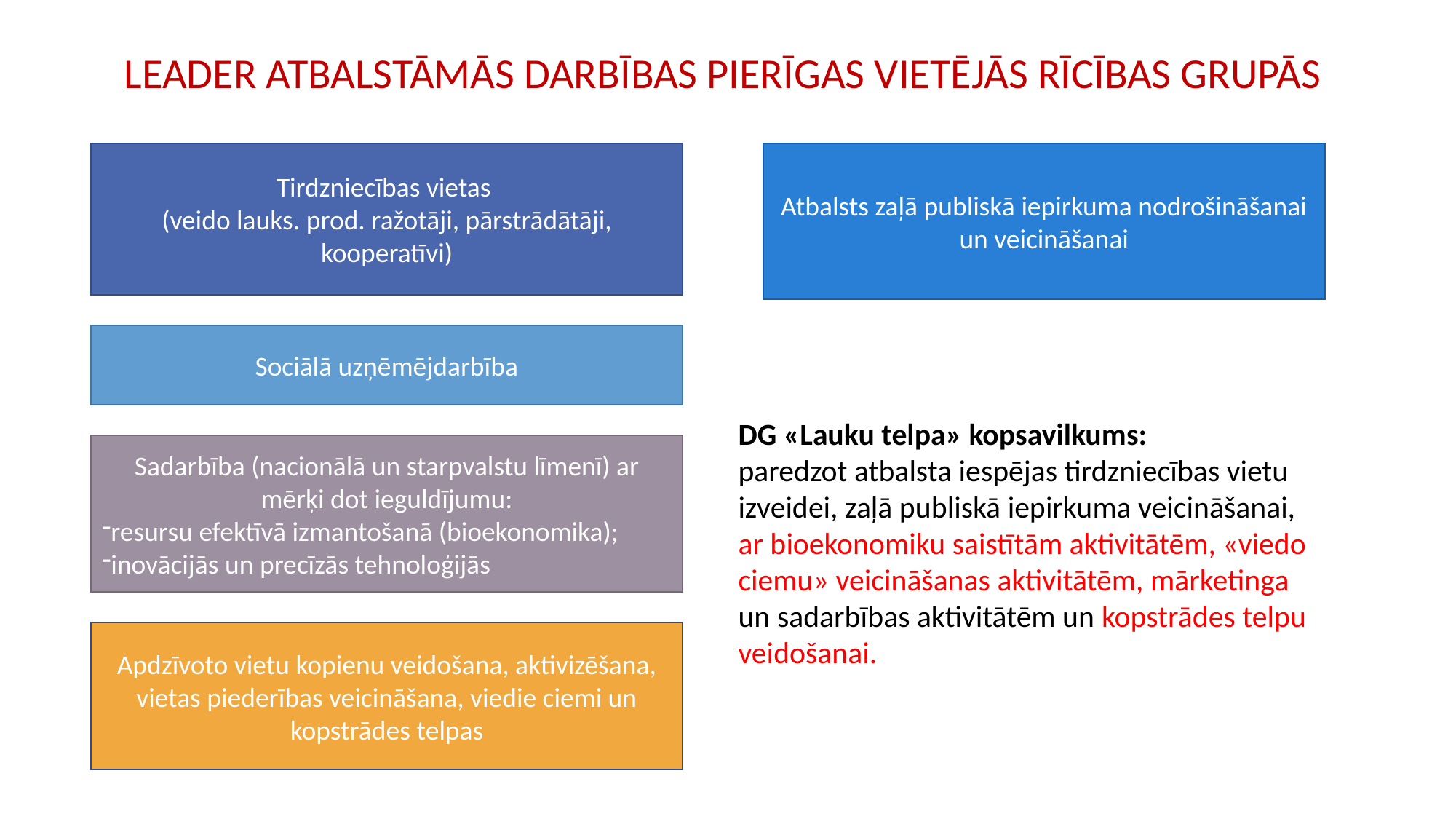

LEADER ATBALSTĀMĀS DARBĪBAS PIERĪGAS VIETĒJĀS RĪCĪBAS GRUPĀS
Tirdzniecības vietas
(veido lauks. prod. ražotāji, pārstrādātāji, kooperatīvi)
Atbalsts zaļā publiskā iepirkuma nodrošināšanai un veicināšanai
Sociālā uzņēmējdarbība
DG «Lauku telpa» kopsavilkums:
paredzot atbalsta iespējas tirdzniecības vietu izveidei, zaļā publiskā iepirkuma veicināšanai, ar bioekonomiku saistītām aktivitātēm, «viedo ciemu» veicināšanas aktivitātēm, mārketinga un sadarbības aktivitātēm un kopstrādes telpu veidošanai.

Sadarbība (nacionālā un starpvalstu līmenī) ar mērķi dot ieguldījumu:
resursu efektīvā izmantošanā (bioekonomika);
inovācijās un precīzās tehnoloģijās
Apdzīvoto vietu kopienu veidošana, aktivizēšana, vietas piederības veicināšana, viedie ciemi un kopstrādes telpas